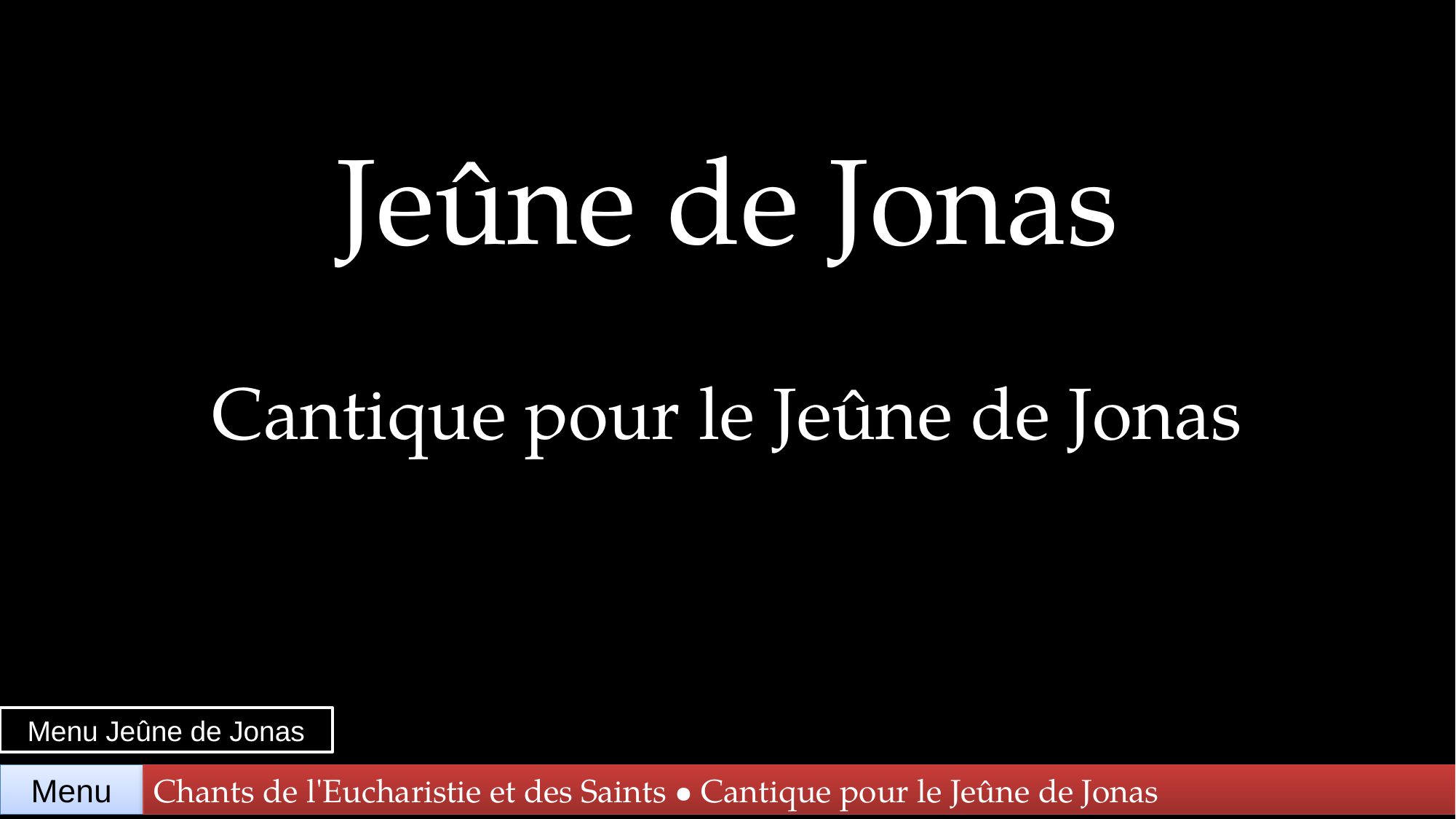

Jeûne de Jonas
Cantique pour le Jeûne de Jonas
Menu Jeûne de Jonas
Menu
Chants de l'Eucharistie et des Saints • Cantique pour le Jeûne de Jonas